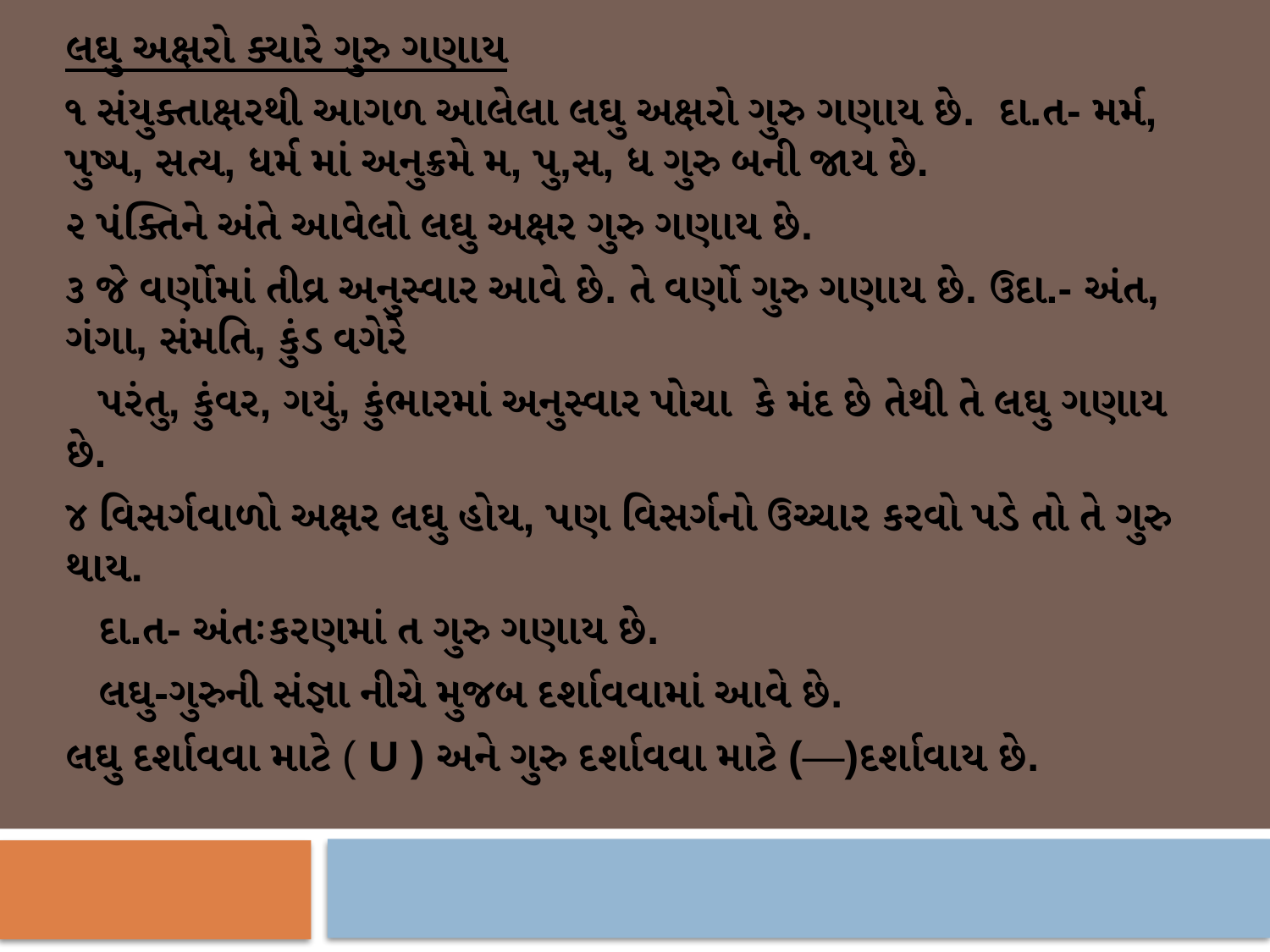

લઘુ અક્ષરો ક્યારે ગુરુ ગણાય
૧ સંયુક્તાક્ષરથી આગળ આલેલા લઘુ અક્ષરો ગુરુ ગણાય છે.  દા.ત- મર્મ, પુષ્પ, સત્ય, ધર્મ માં અનુક્રમે મ, પુ,સ, ધ ગુરુ બની જાય છે.
૨ પંક્તિને અંતે આવેલો લઘુ અક્ષર ગુરુ ગણાય છે.
૩ જે વર્ણોમાં તીવ્ર અનુસ્વાર આવે છે. તે વર્ણો ગુરુ ગણાય છે. ઉદા.- અંત, ગંગા, સંમતિ, કુંડ વગેરે
   પરંતુ, કુંવર, ગયું, કુંભારમાં અનુસ્વાર પોચા  કે મંદ છે તેથી તે લઘુ ગણાય છે.
૪ વિસર્ગવાળો અક્ષર લઘુ હોય, પણ વિસર્ગનો ઉચ્ચાર કરવો પડે તો તે ગુરુ થાય.
   દા.ત- અંતઃકરણમાં ત ગુરુ ગણાય છે.
   લઘુ-ગુરુની સંજ્ઞા નીચે મુજબ દર્શાવવામાં આવે છે.
લઘુ દર્શાવવા માટે ( U ) અને ગુરુ દર્શાવવા માટે (—)દર્શાવાય છે.

#